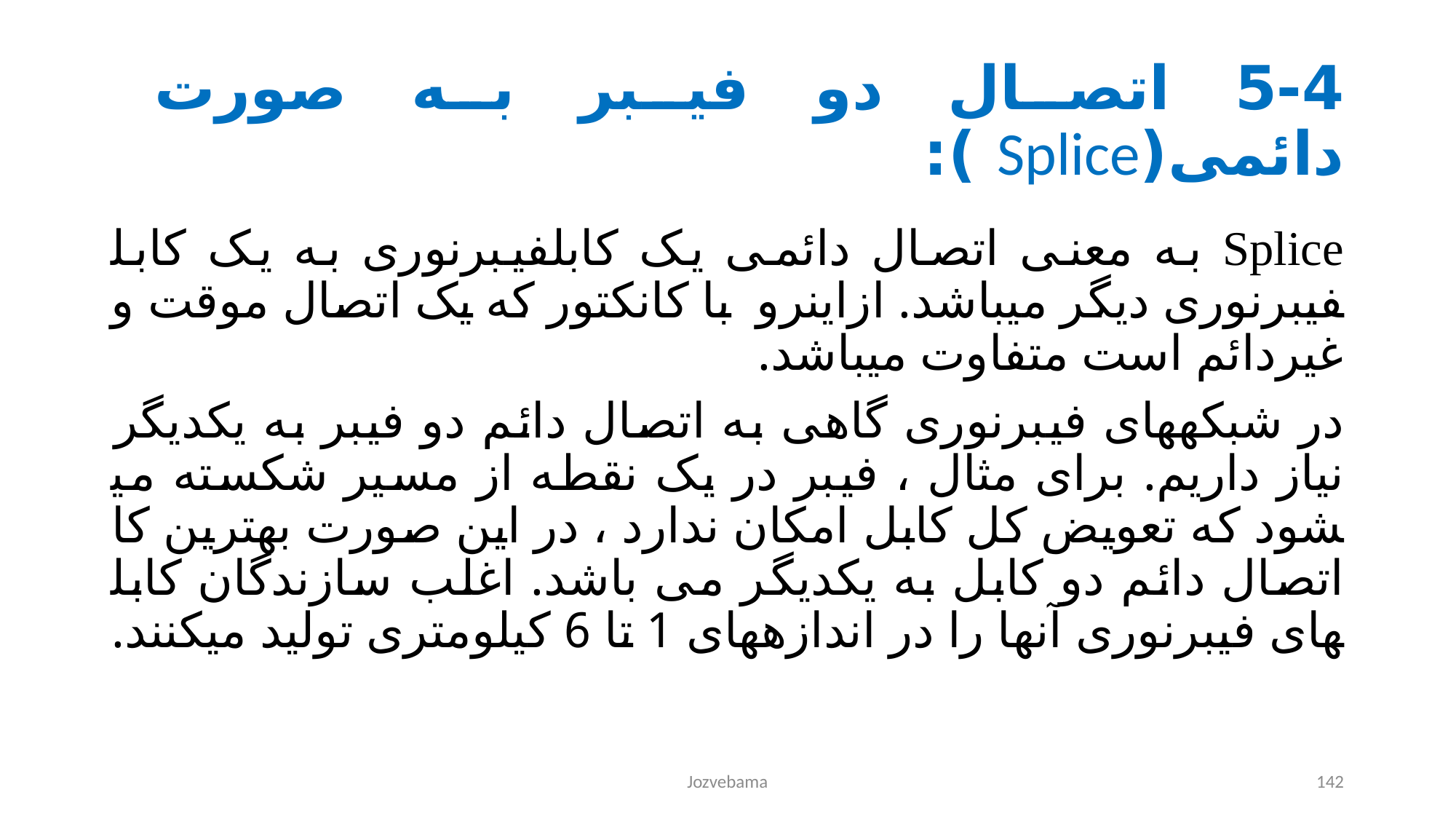

# 5-4 اتصال دو فیبر به صورت دائمی(Splice ):
Splice به معنی اتصال دائمی یک کابل­فیبرنوری به یک کابل­فیبرنوری دیگر می­باشد. از­این­رو  با کانکتور که یک اتصال موقت و غیردائم است متفاوت می­باشد.
در شبکه­های فیبرنوری گاهی به اتصال دائم دو فیبر به یکدیگر نیاز داریم. برای مثال ، فیبر در یک نقطه از مسیر شکسته می­شود که تعویض کل کابل امکان ندارد ، در این صورت بهترین کا اتصال دائم دو کابل به یکدیگر می باشد. اغلب سازندگان کابل­های فیبرنوری آن­ها را در اندازه­های 1 تا 6 کیلومتری تولید می­کنند.
Jozvebama
142